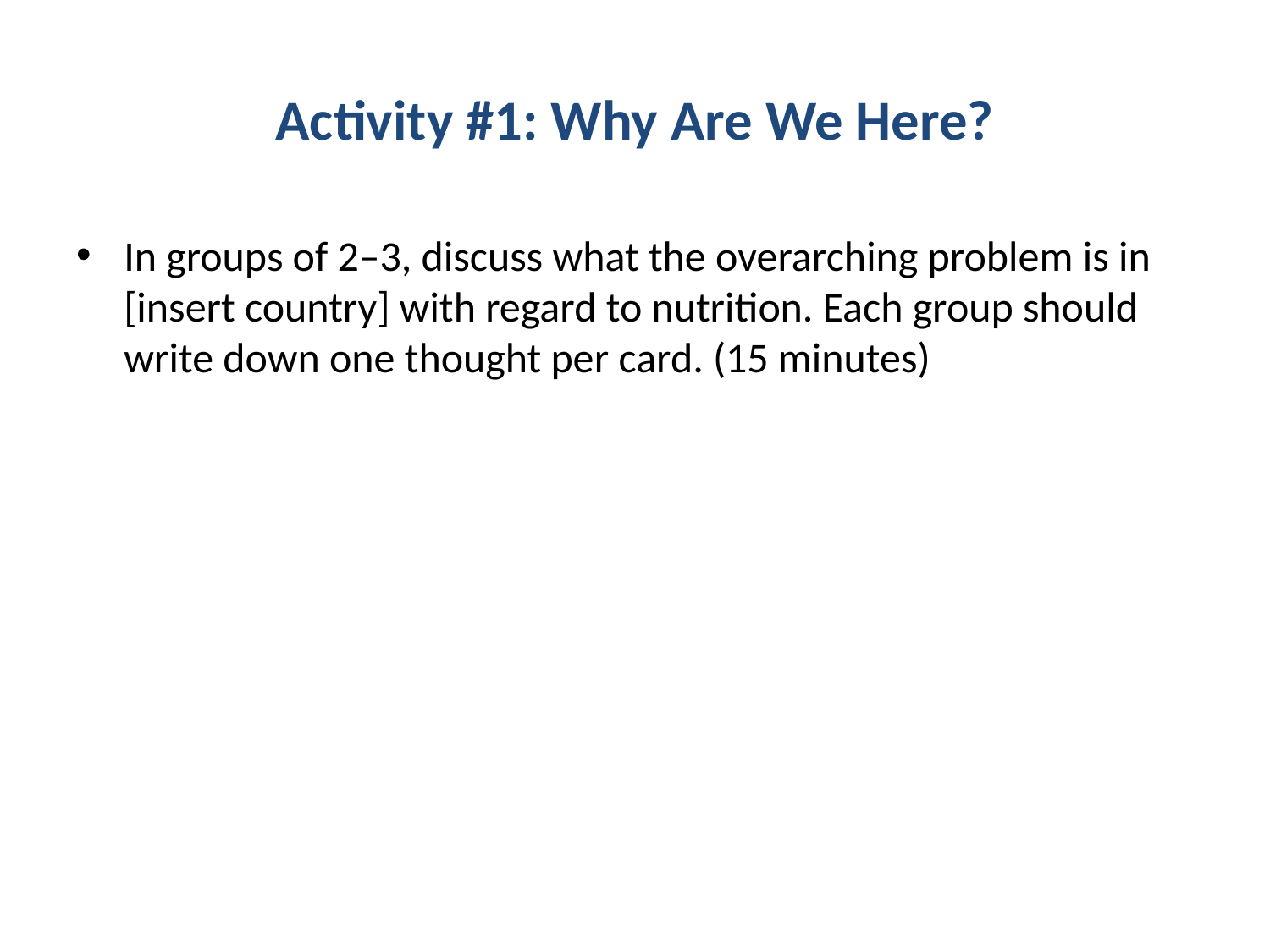

# Activity #1: Why Are We Here?
In groups of 2–3, discuss what the overarching problem is in [insert country] with regard to nutrition. Each group should write down one thought per card. (15 minutes)